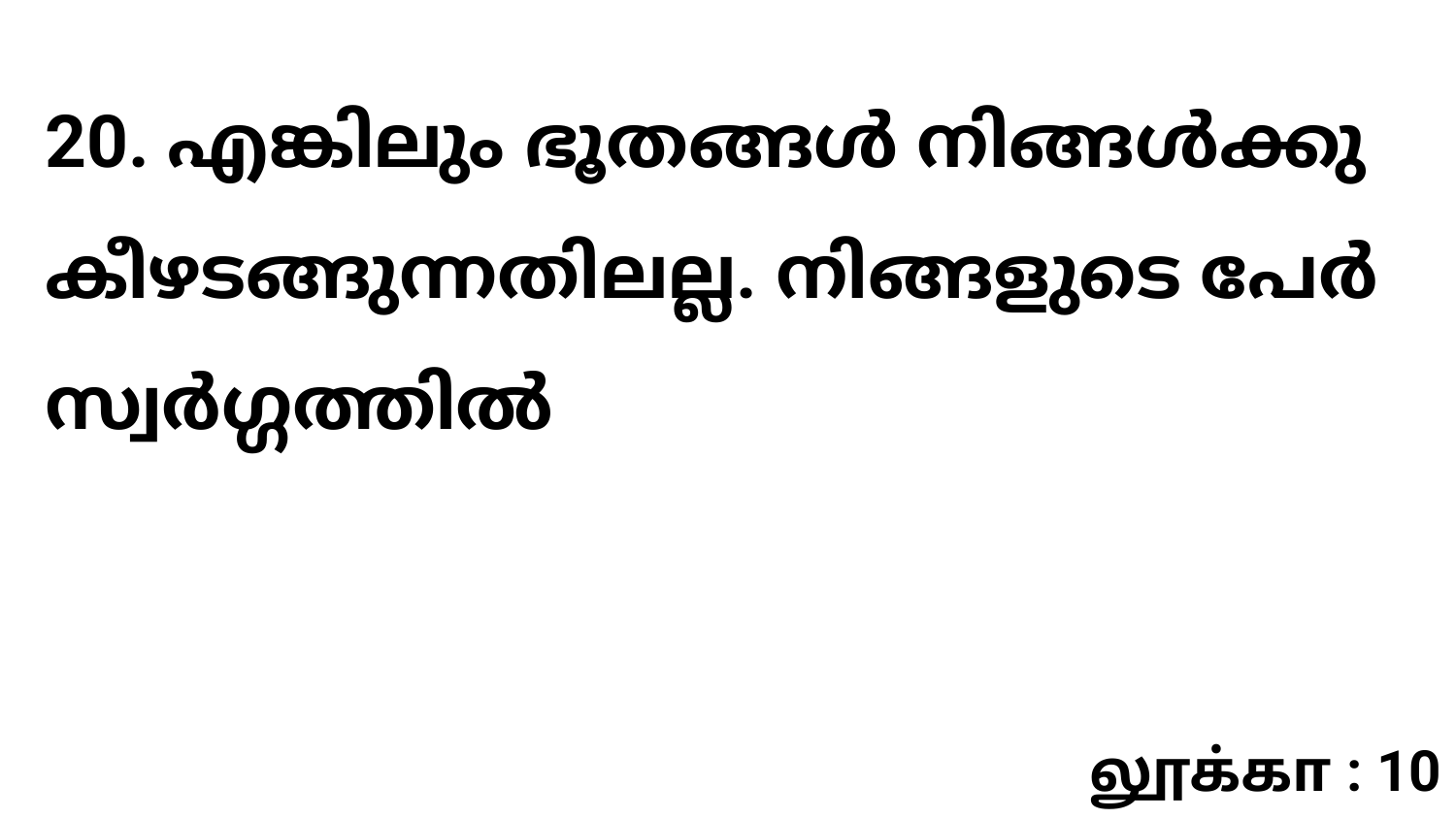

20. എങ്കിലും ഭൂതങ്ങൾ നിങ്ങൾക്കു കീഴടങ്ങുന്നതിലല്ല. നിങ്ങളുടെ പേർ സ്വർഗ്ഗത്തിൽ
லூக்கா : 10